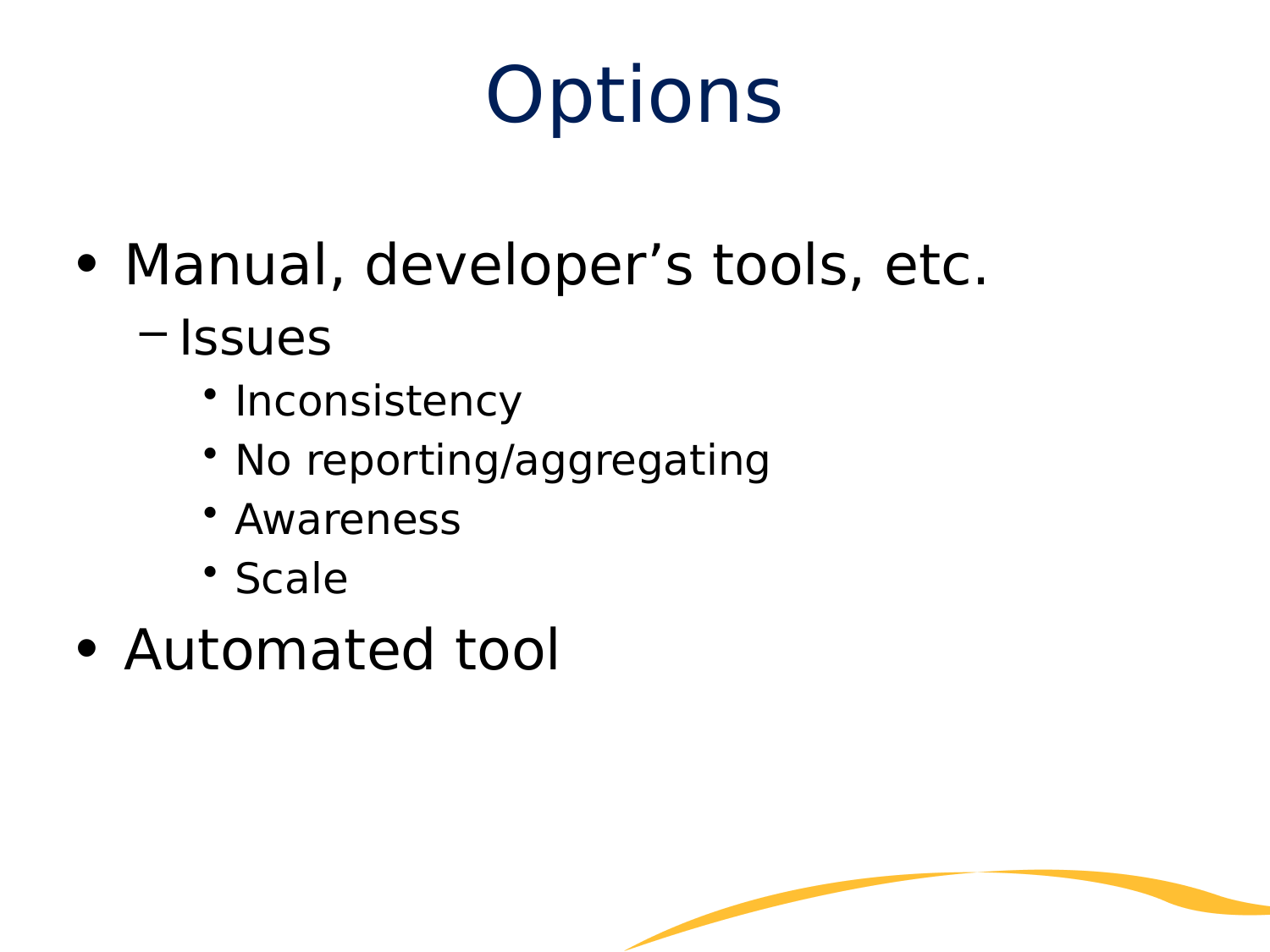

# Options
Manual, developer’s tools, etc.
Issues
Inconsistency
No reporting/aggregating
Awareness
Scale
Automated tool